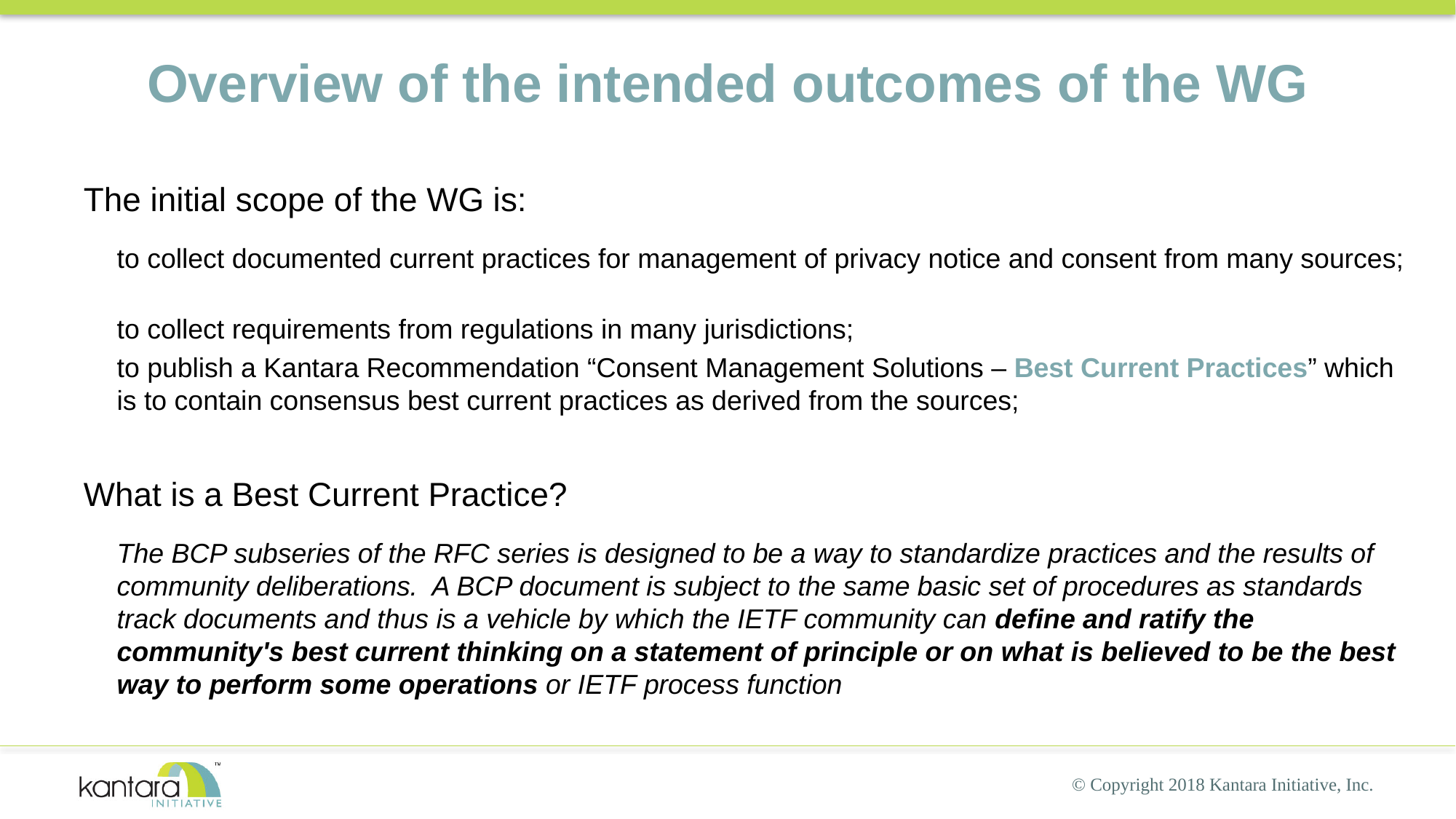

# Overview of the intended outcomes of the WG
The initial scope of the WG is:

to collect documented current practices for management of privacy notice and consent from many sources;
to collect requirements from regulations in many jurisdictions;
to publish a Kantara Recommendation “Consent Management Solutions – Best Current Practices” which is to contain consensus best current practices as derived from the sources;

What is a Best Current Practice?

The BCP subseries of the RFC series is designed to be a way to standardize practices and the results of community deliberations.  A BCP document is subject to the same basic set of procedures as standards track documents and thus is a vehicle by which the IETF community can define and ratify the community's best current thinking on a statement of principle or on what is believed to be the best way to perform some operations or IETF process function